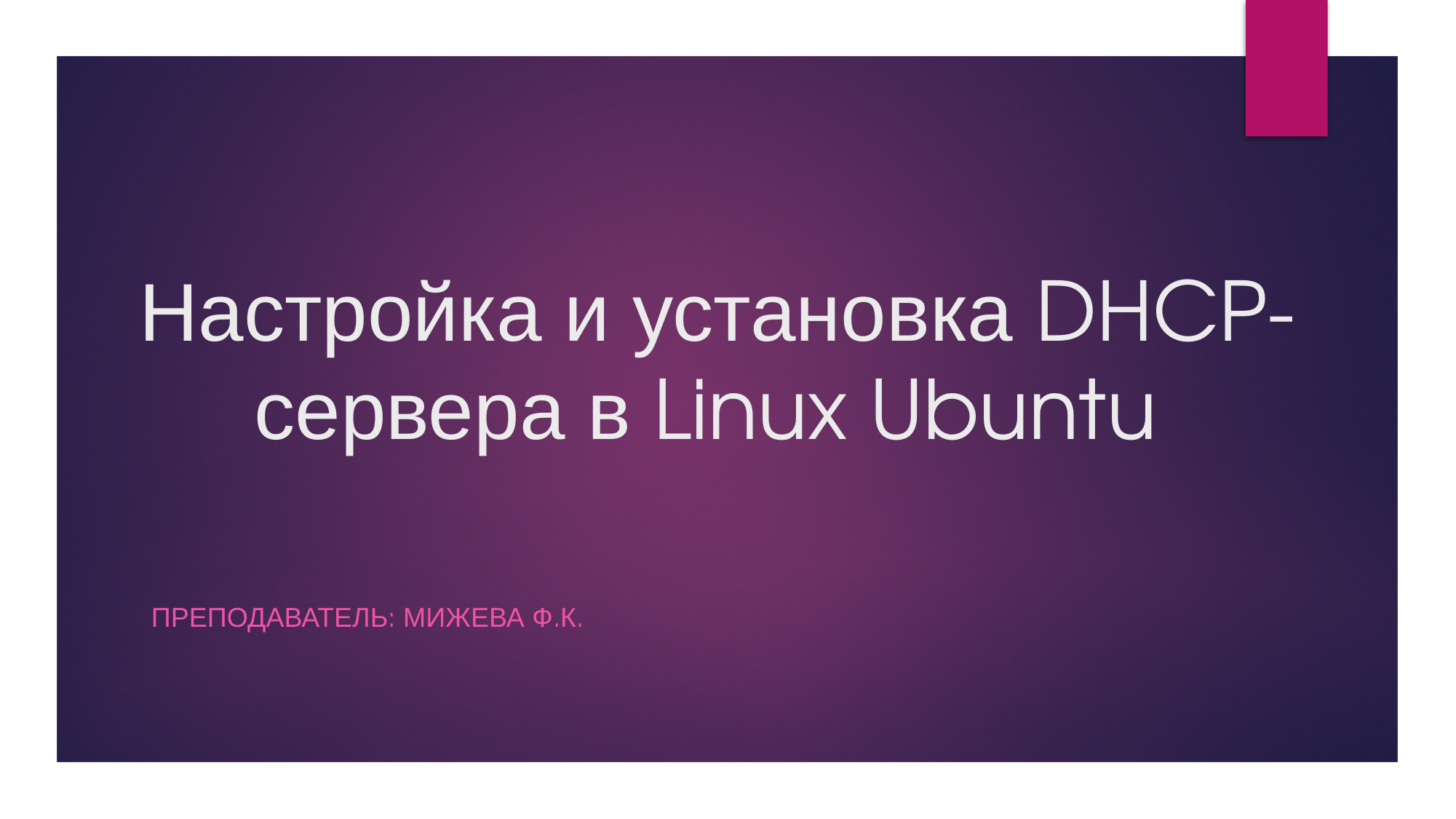

# Настройка и установка DHCP-сервера в Linux Ubuntu
Преподаватель: Мижева Ф.К.